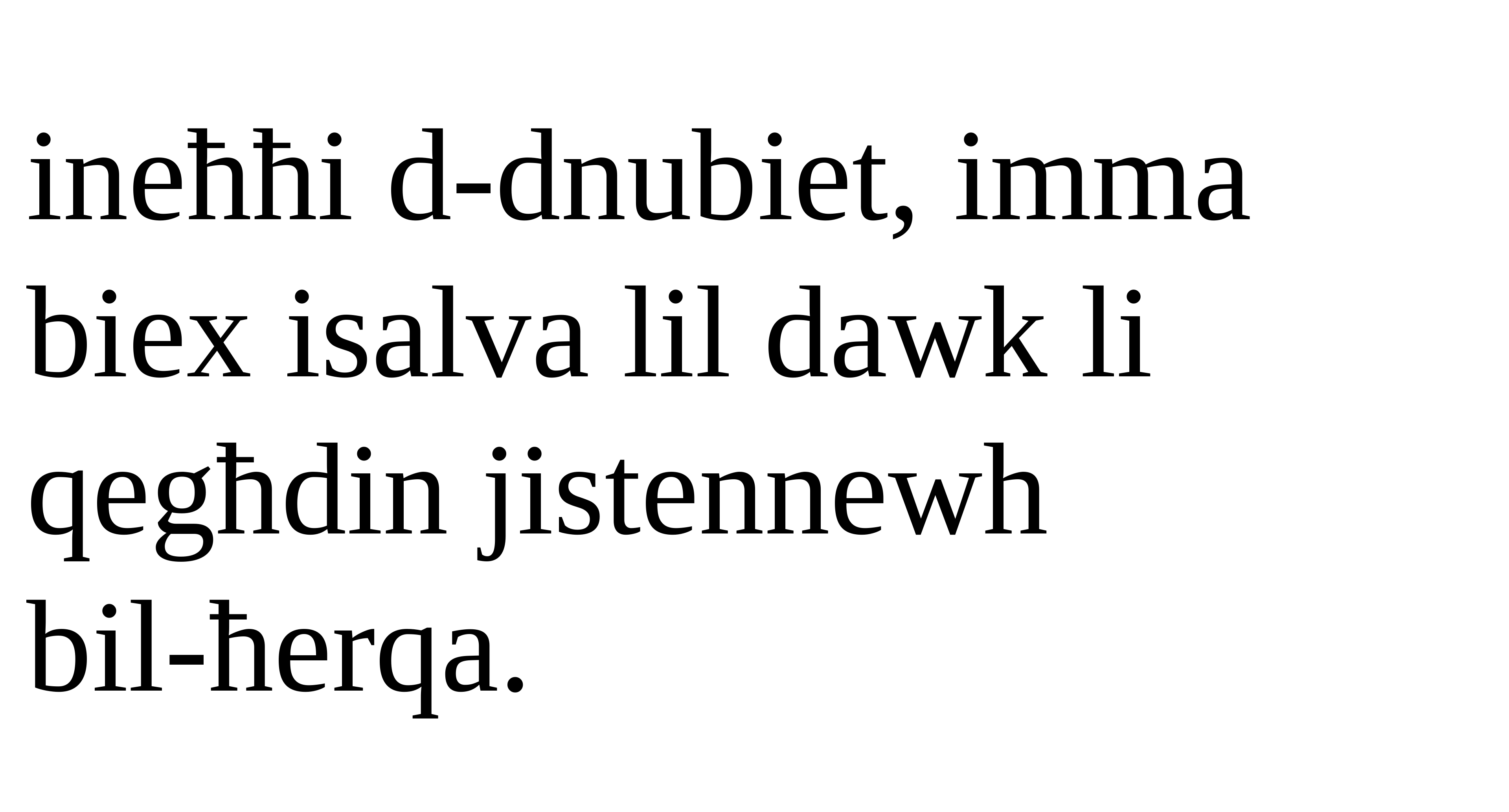

ineħħi d-dnubiet, imma biex isalva lil dawk li qegħdin jistennewh
bil-ħerqa.